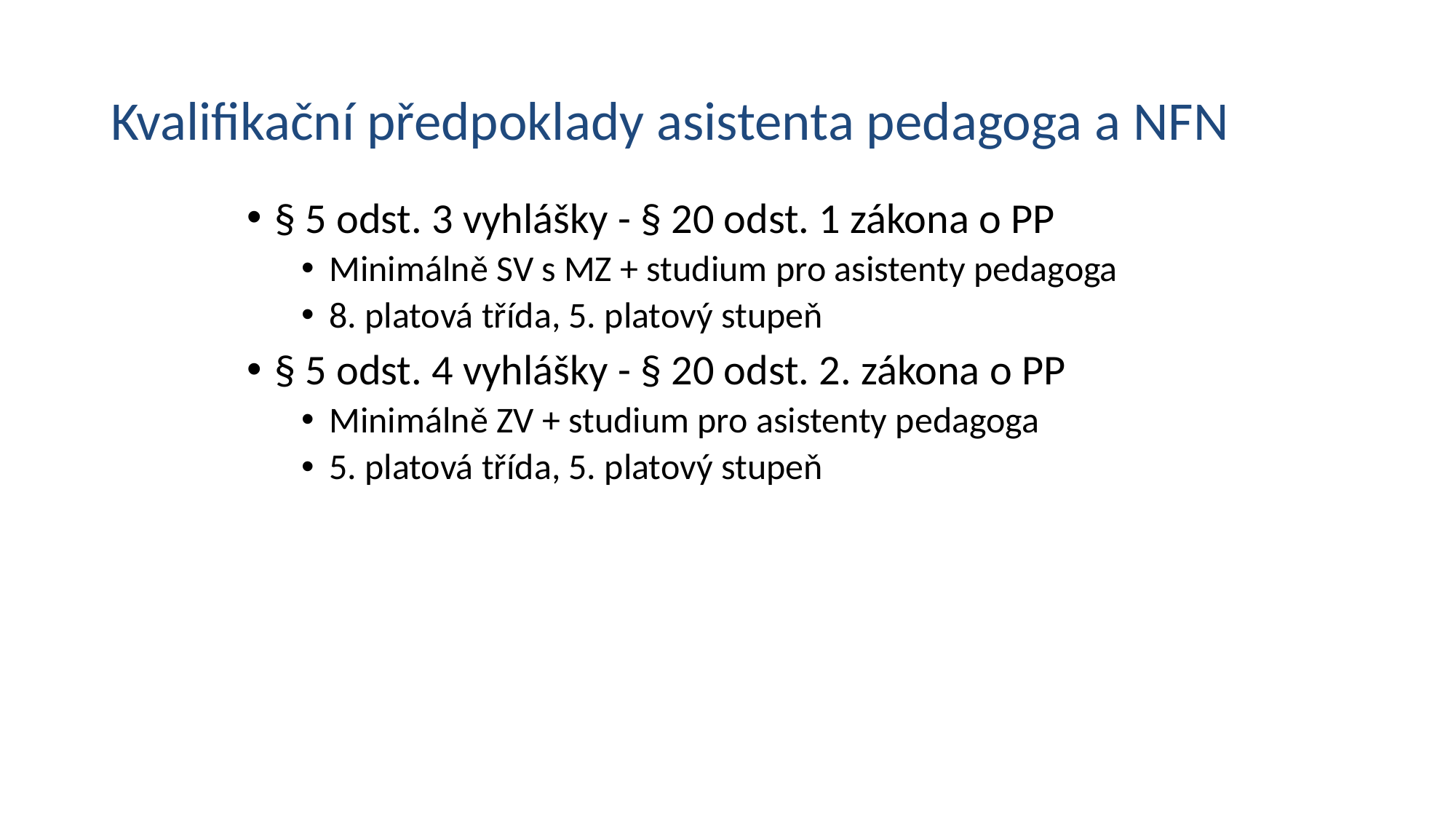

# Kvalifikační předpoklady asistenta pedagoga a NFN
§ 5 odst. 3 vyhlášky - § 20 odst. 1 zákona o PP
Minimálně SV s MZ + studium pro asistenty pedagoga
8. platová třída, 5. platový stupeň
§ 5 odst. 4 vyhlášky - § 20 odst. 2. zákona o PP
Minimálně ZV + studium pro asistenty pedagoga
5. platová třída, 5. platový stupeň